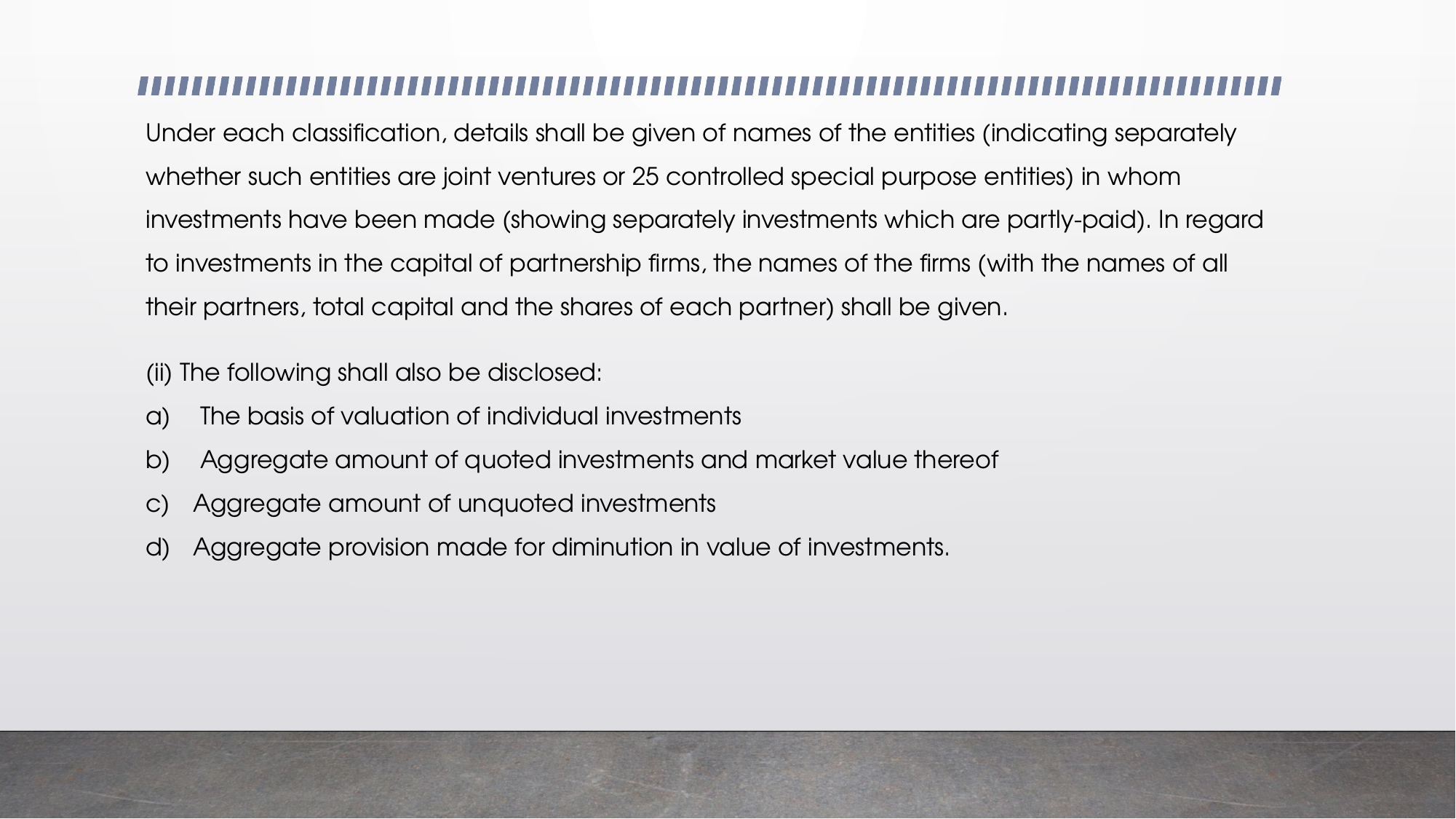

Under each classification, details shall be given of names of the entities (indicating separately whether such entities are joint ventures or 25 controlled special purpose entities) in whom investments have been made (showing separately investments which are partly-paid). In regard to investments in the capital of partnership firms, the names of the firms (with the names of all their partners, total capital and the shares of each partner) shall be given.

(ii) The following shall also be disclosed:
  The basis of valuation of individual investments
  Aggregate amount of quoted investments and market value thereof
 Aggregate amount of unquoted investments
 Aggregate provision made for diminution in value of investments.